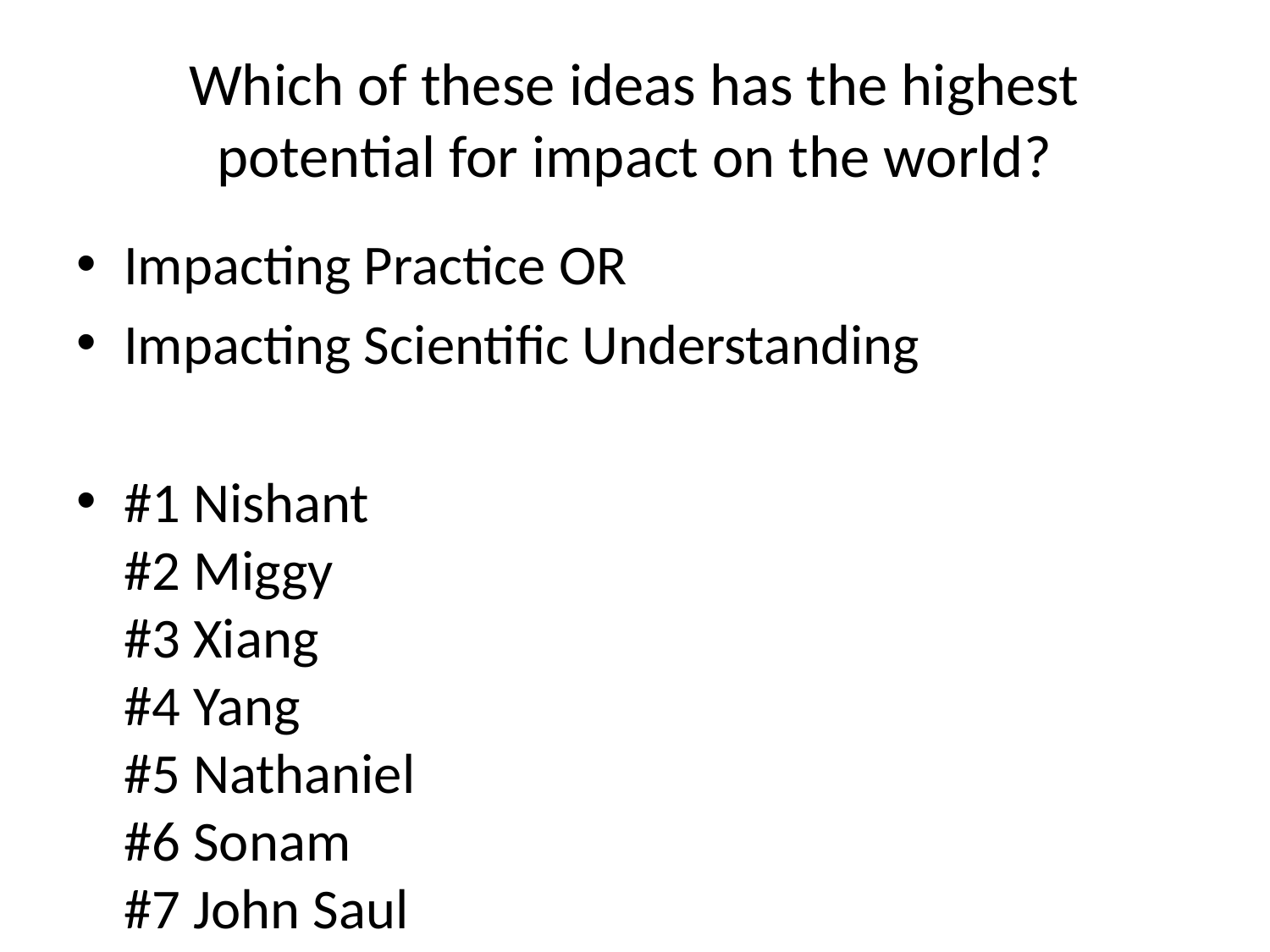

# Which of these ideas has the highest potential for impact on the world?
Impacting Practice OR
Impacting Scientific Understanding

#1 Nishant
#2 Miggy
#3 Xiang
#4 Yang
#5 Nathaniel
#6 Sonam
#7 John Saul